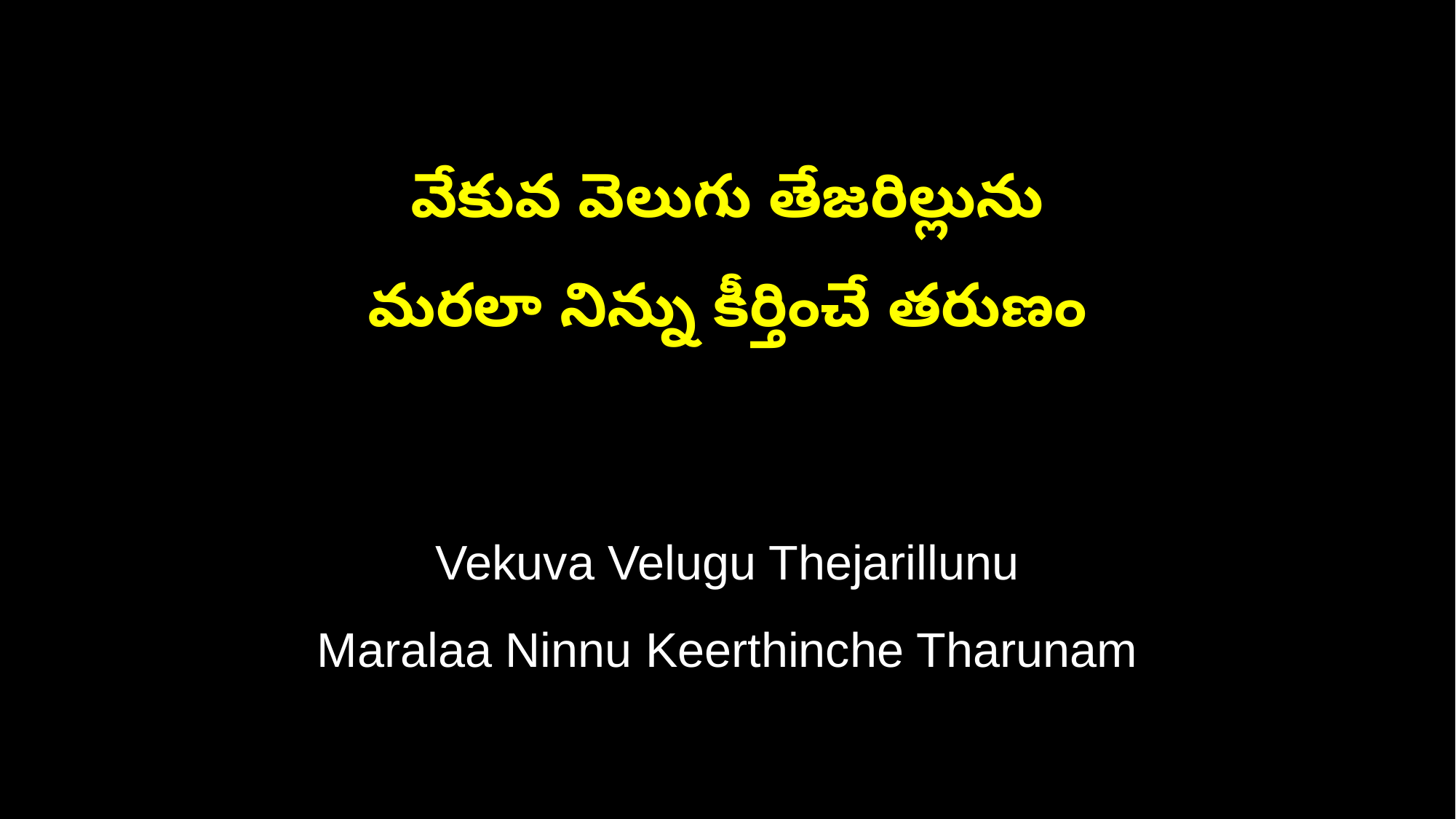

వేకువ వెలుగు తేజరిల్లును
మరలా నిన్ను కీర్తించే తరుణం
Vekuva Velugu Thejarillunu
Maralaa Ninnu Keerthinche Tharunam